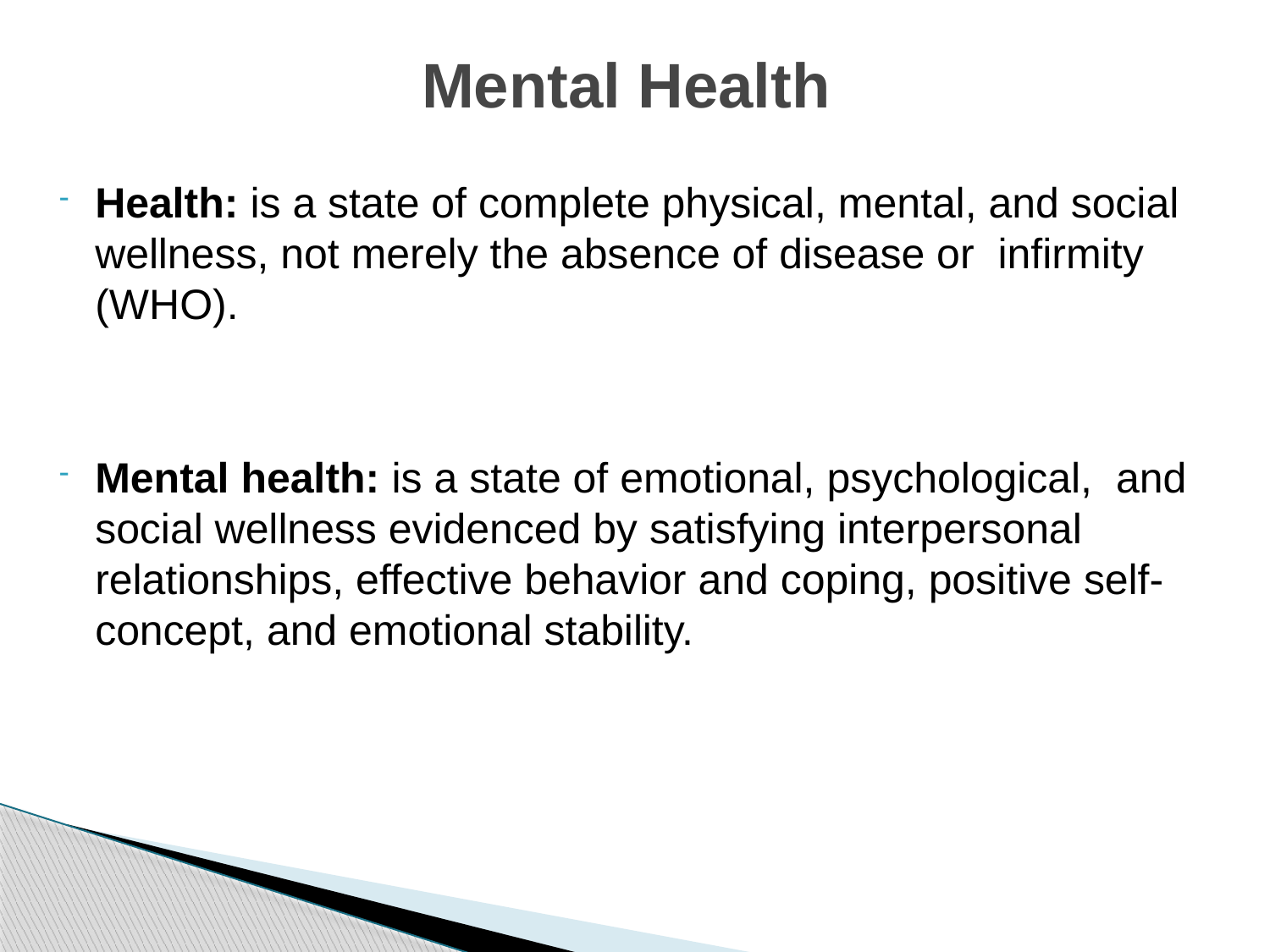

# Mental Health
Health: is a state of complete physical, mental, and social  wellness, not merely the absence of disease or  infirmity (WHO).

Mental health: is a state of emotional, psychological,  and social wellness evidenced by satisfying interpersonal relationships, effective behavior and coping, positive self-concept, and emotional stability.